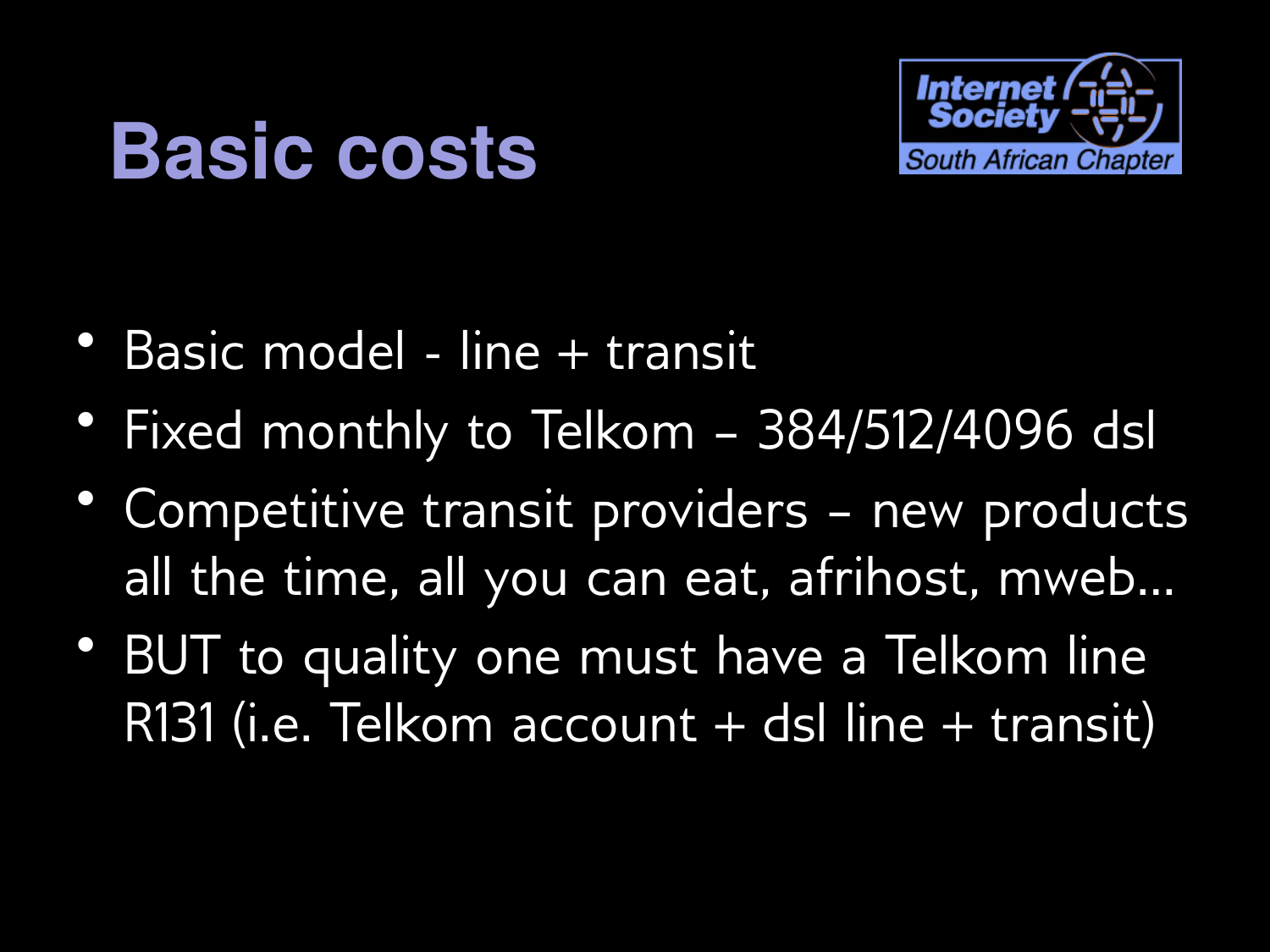

# Basic costs
Basic model - line + transit
Fixed monthly to Telkom – 384/512/4096 dsl
Competitive transit providers – new products all the time, all you can eat, afrihost, mweb…
BUT to quality one must have a Telkom line R131 (i.e. Telkom account + dsl line + transit)
5/24/10
9